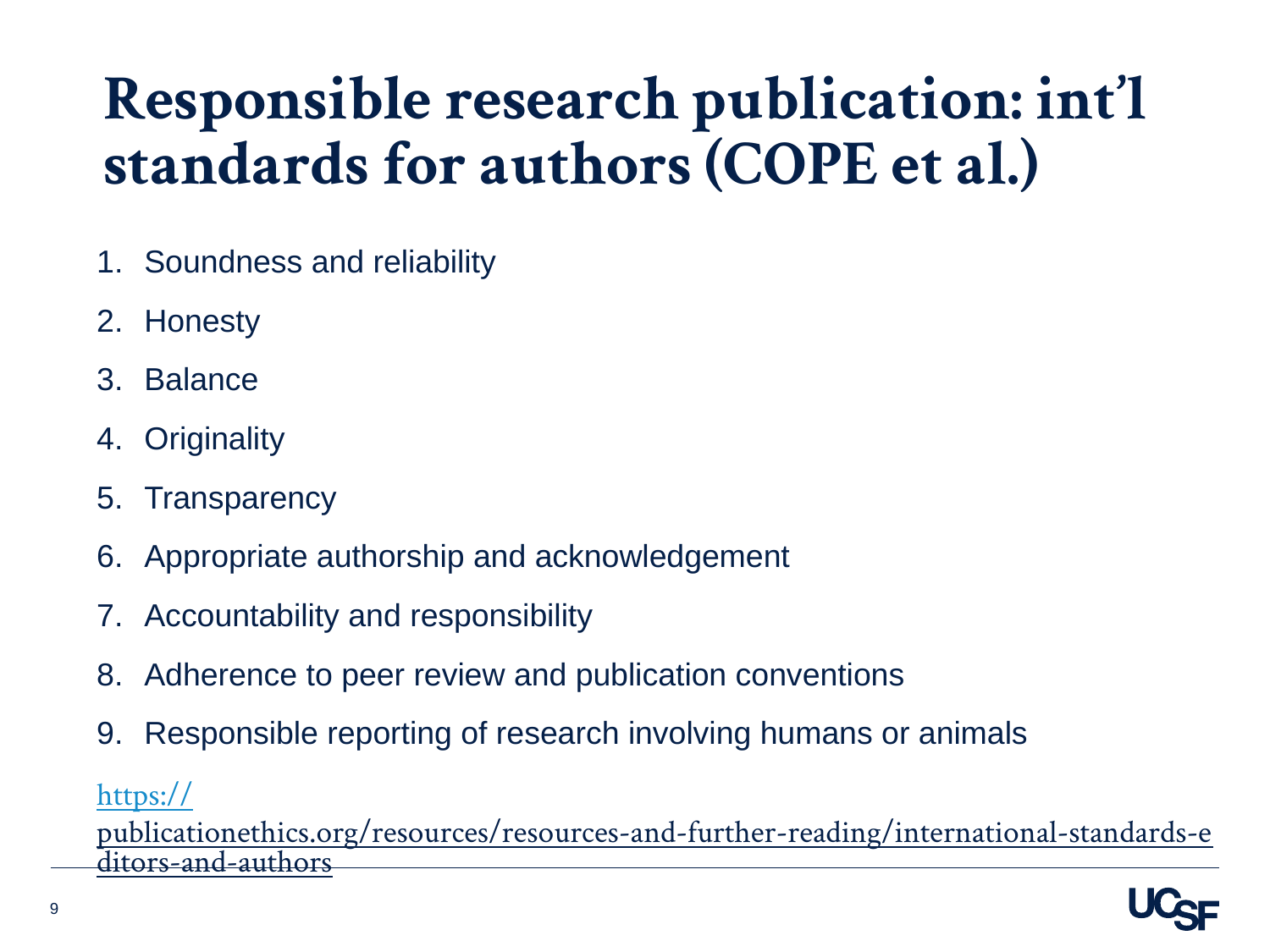

# Responsible research publication: int’l standards for authors (COPE et al.)
Soundness and reliability
Honesty
Balance
Originality
Transparency
Appropriate authorship and acknowledgement
Accountability and responsibility
Adherence to peer review and publication conventions
Responsible reporting of research involving humans or animals
https://publicationethics.org/resources/resources-and-further-reading/international-standards-editors-and-authors
9